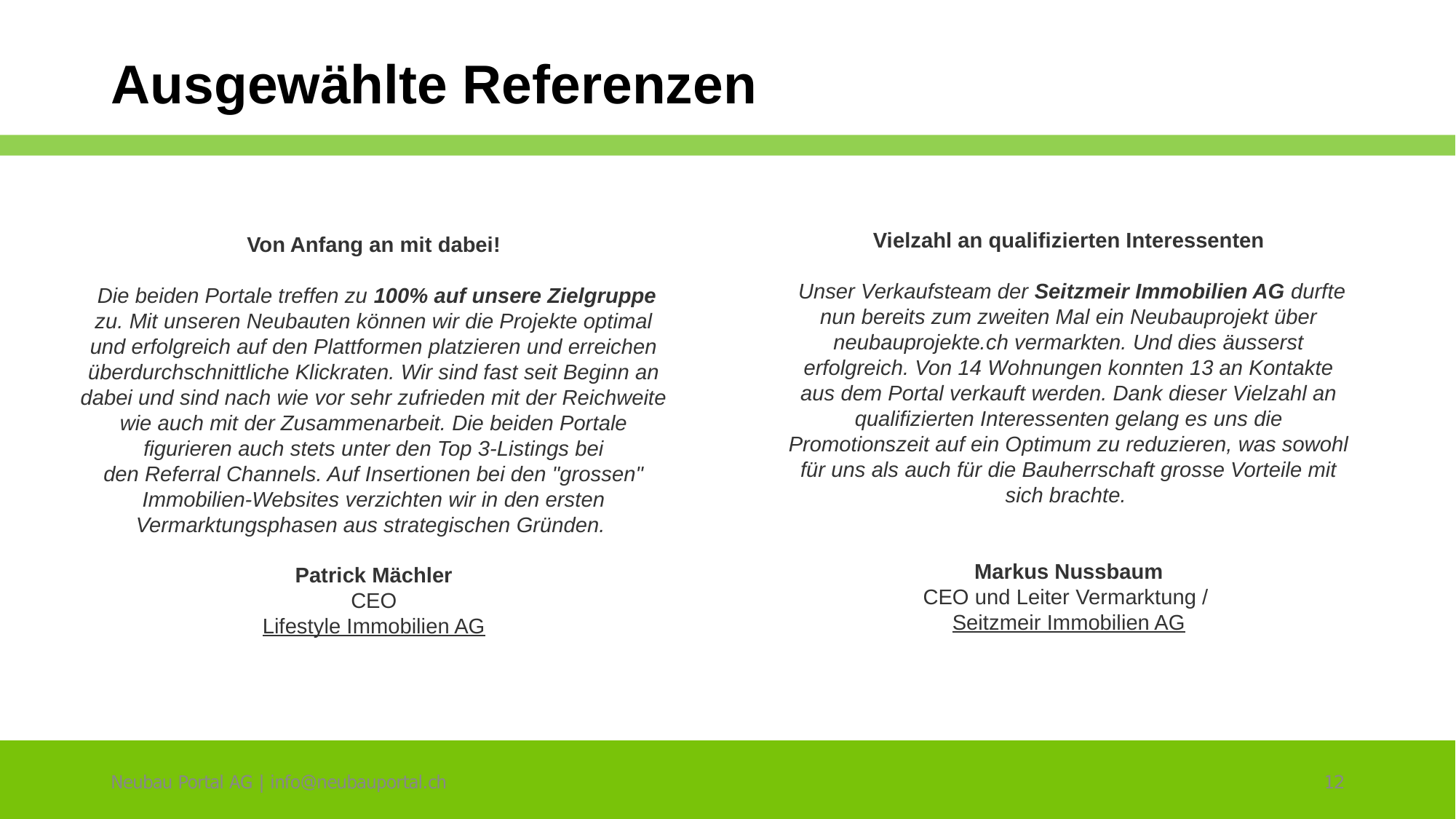

Ausgewählte Referenzen
Vielzahl an qualifizierten Interessenten

 Unser Verkaufsteam der Seitzmeir Immobilien AG durfte nun bereits zum zweiten Mal ein Neubauprojekt über neubauprojekte.ch vermarkten. Und dies äusserst erfolgreich. Von 14 Wohnungen konnten 13 an Kontakte aus dem Portal verkauft werden. Dank dieser Vielzahl an qualifizierten Interessenten gelang es uns die Promotionszeit auf ein Optimum zu reduzieren, was sowohl für uns als auch für die Bauherrschaft grosse Vorteile mit sich brachte.

Markus Nussbaum
CEO und Leiter Vermarktung /
Seitzmeir Immobilien AG
Von Anfang an mit dabei!

 Die beiden Portale treffen zu 100% auf unsere Zielgruppe zu. Mit unseren Neubauten können wir die Projekte optimal und erfolgreich auf den Plattformen platzieren und erreichen überdurchschnittliche Klickraten. Wir sind fast seit Beginn an dabei und sind nach wie vor sehr zufrieden mit der Reichweite wie auch mit der Zusammenarbeit. Die beiden Portale figurieren auch stets unter den Top 3-Listings bei den Referral Channels. Auf Insertionen bei den "grossen" Immobilien-Websites verzichten wir in den ersten Vermarktungsphasen aus strategischen Gründen.

Patrick Mächler
CEO
Lifestyle Immobilien AG
Neubau Portal AG | info@neubauportal.ch
12